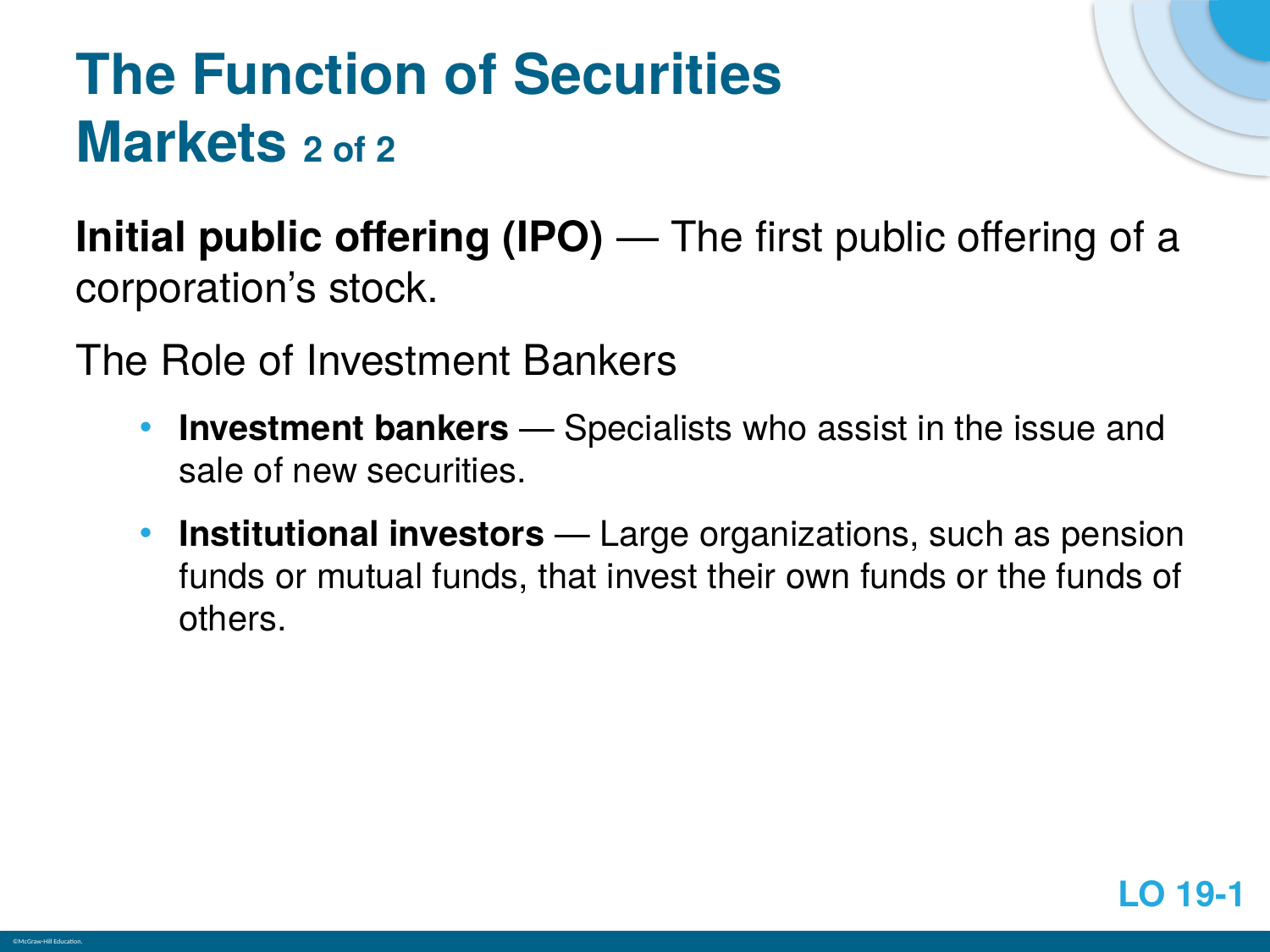

# The Function of Securities Markets 2 of 2
Initial public offering (IPO) — The first public offering of a corporation’s stock.
The Role of Investment Bankers
Investment bankers — Specialists who assist in the issue and sale of new securities.
Institutional investors — Large organizations, such as pension funds or mutual funds, that invest their own funds or the funds of others.
LO 19-1